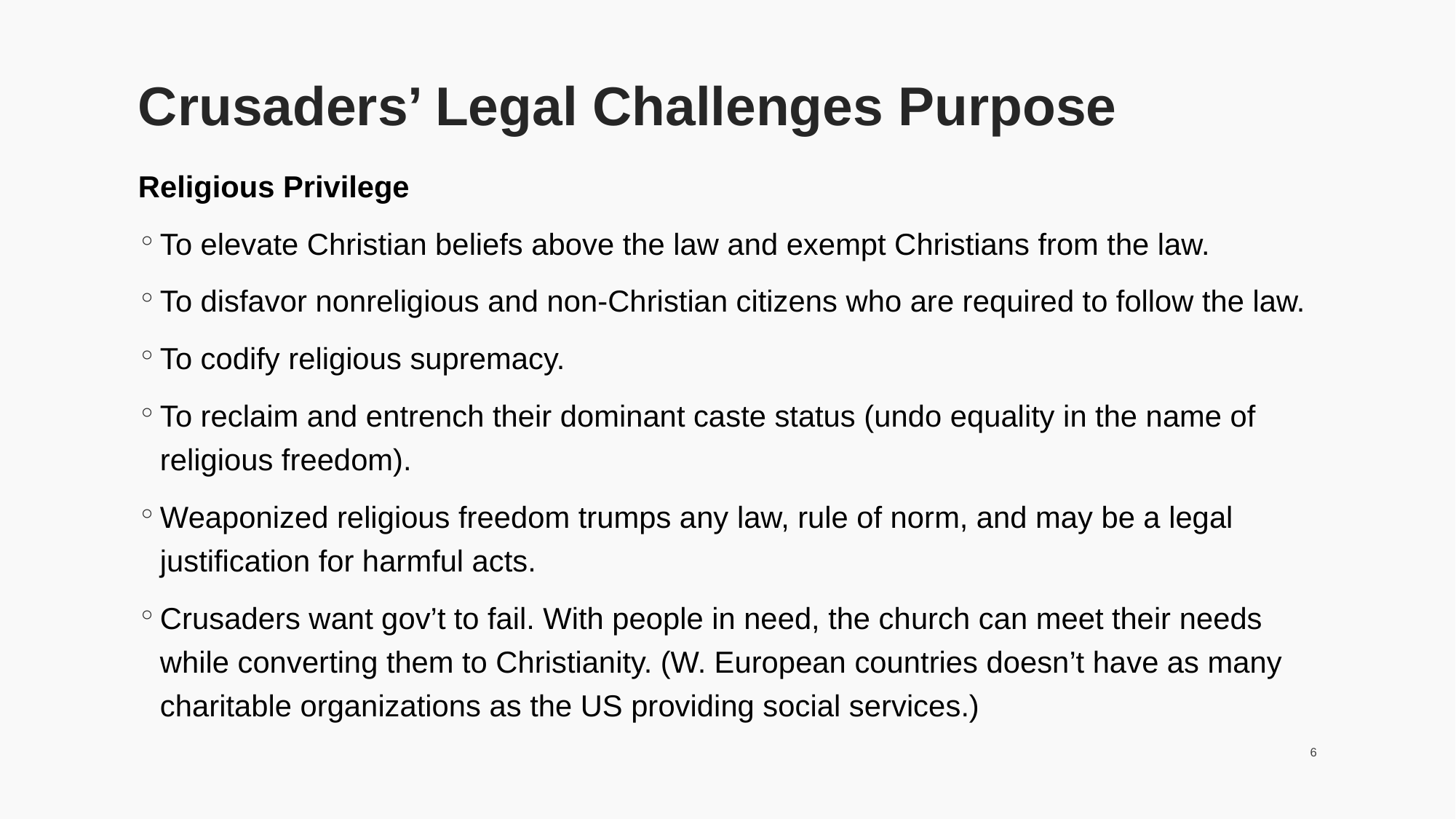

# Crusaders’ Legal Challenges Purpose
Religious Privilege
To elevate Christian beliefs above the law and exempt Christians from the law.
To disfavor nonreligious and non-Christian citizens who are required to follow the law.
To codify religious supremacy.
To reclaim and entrench their dominant caste status (undo equality in the name of religious freedom).
Weaponized religious freedom trumps any law, rule of norm, and may be a legal justification for harmful acts.
Crusaders want gov’t to fail. With people in need, the church can meet their needs while converting them to Christianity. (W. European countries doesn’t have as many charitable organizations as the US providing social services.)

6